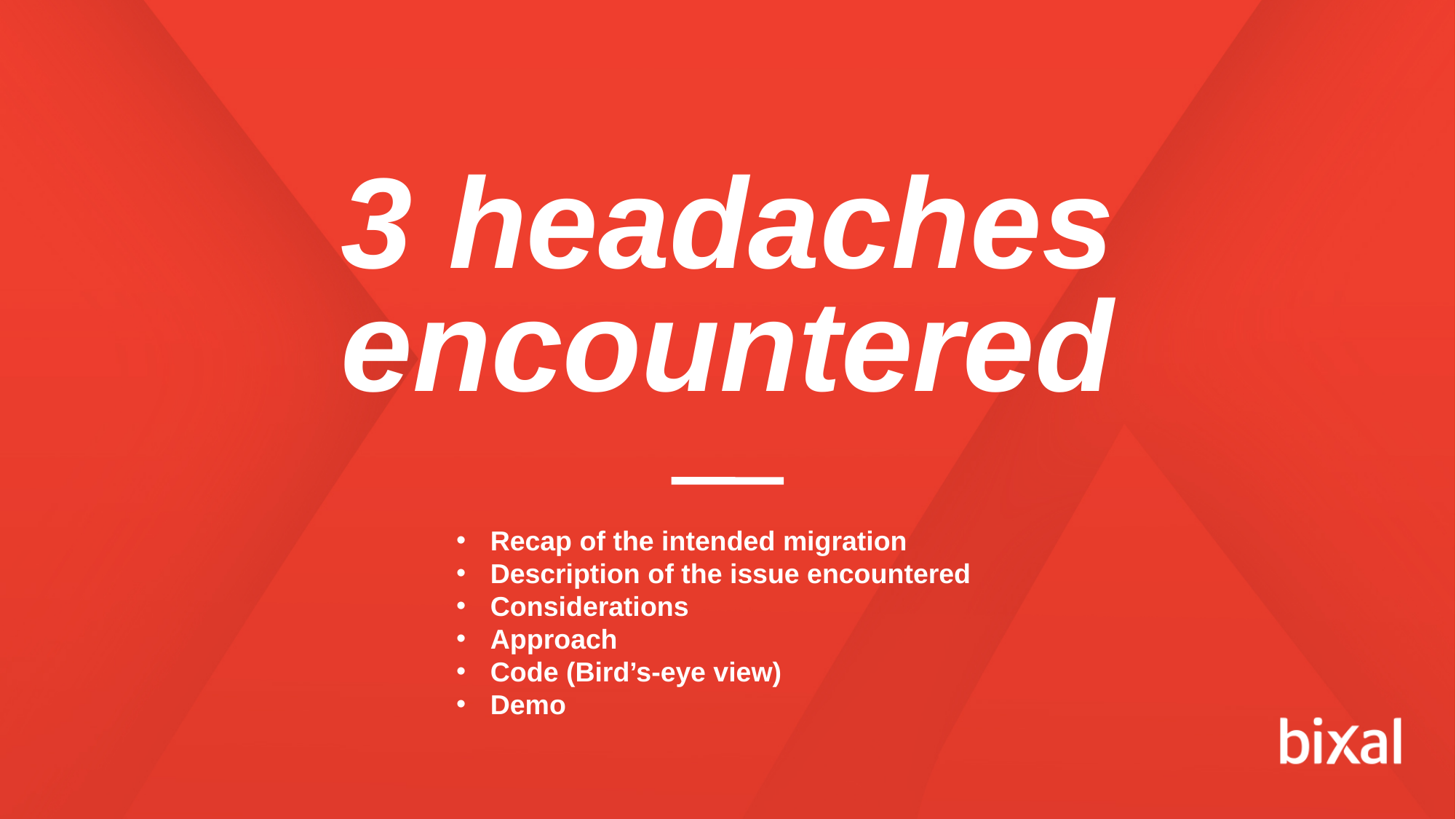

3 headaches encountered
Recap of the intended migration
Description of the issue encountered
Considerations
Approach
Code (Bird’s-eye view)
Demo